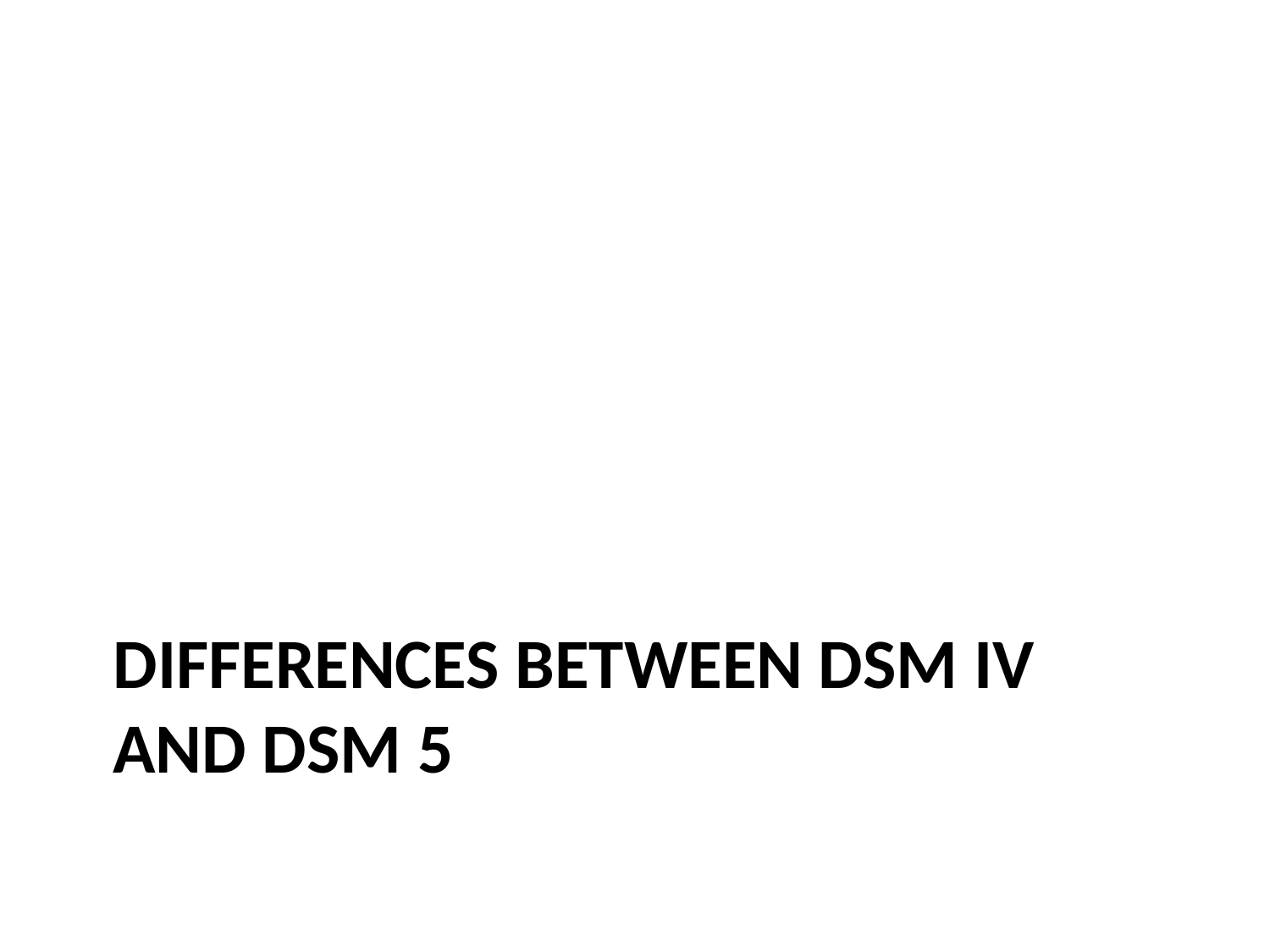

# Differences between DSM IV and DSM 5